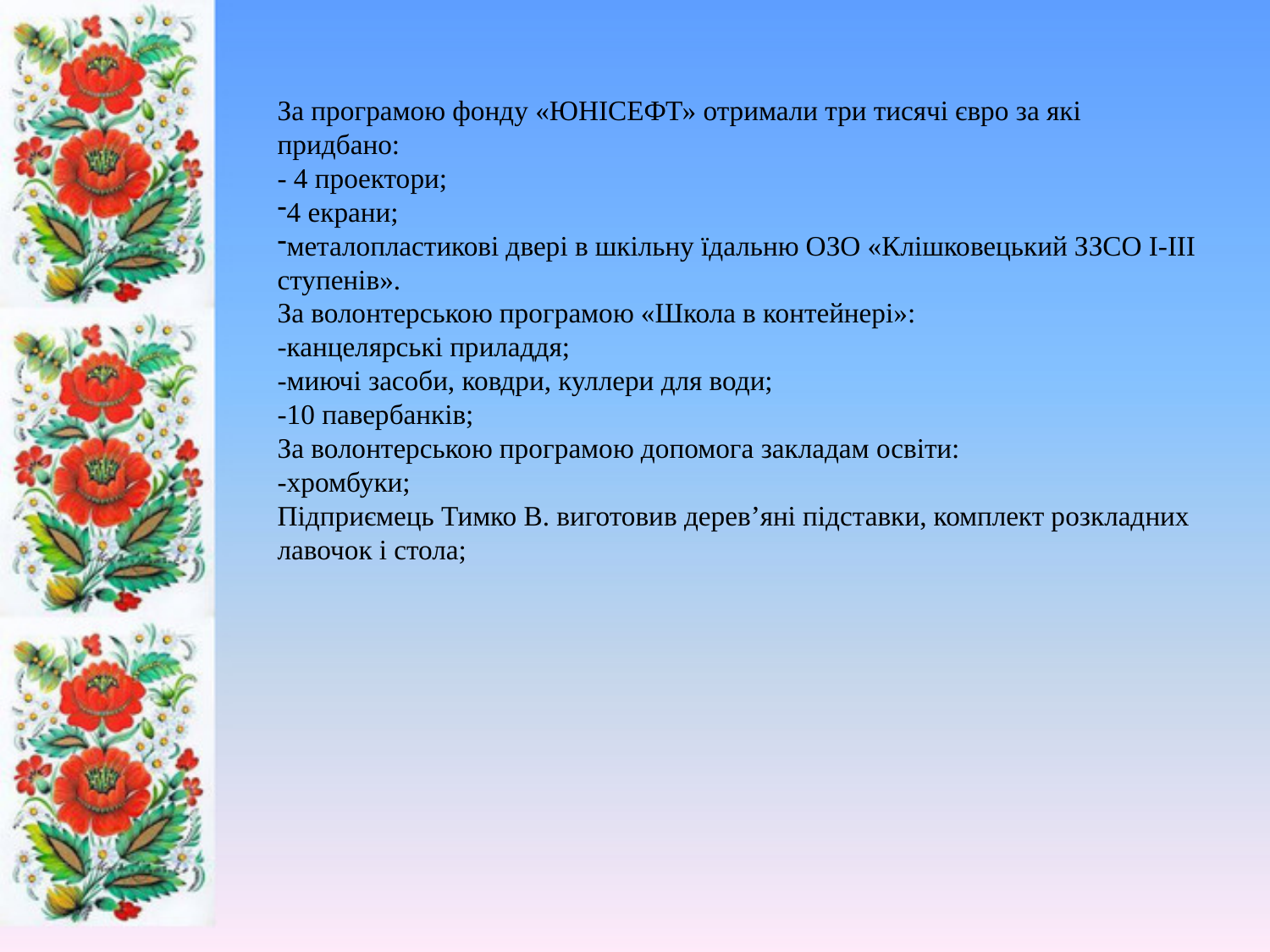

За програмою фонду «ЮНІСЕФТ» отримали три тисячі євро за які придбано:
- 4 проектори;
4 екрани;
металопластикові двері в шкільну їдальню ОЗО «Клішковецький ЗЗСО І-ІІІ ступенів».
За волонтерською програмою «Школа в контейнері»:
-канцелярські приладдя;
-миючі засоби, ковдри, куллери для води;
-10 павербанків;
За волонтерською програмою допомога закладам освіти:
-хромбуки;
Підприємець Тимко В. виготовив дерев’яні підставки, комплект розкладних лавочок і стола;